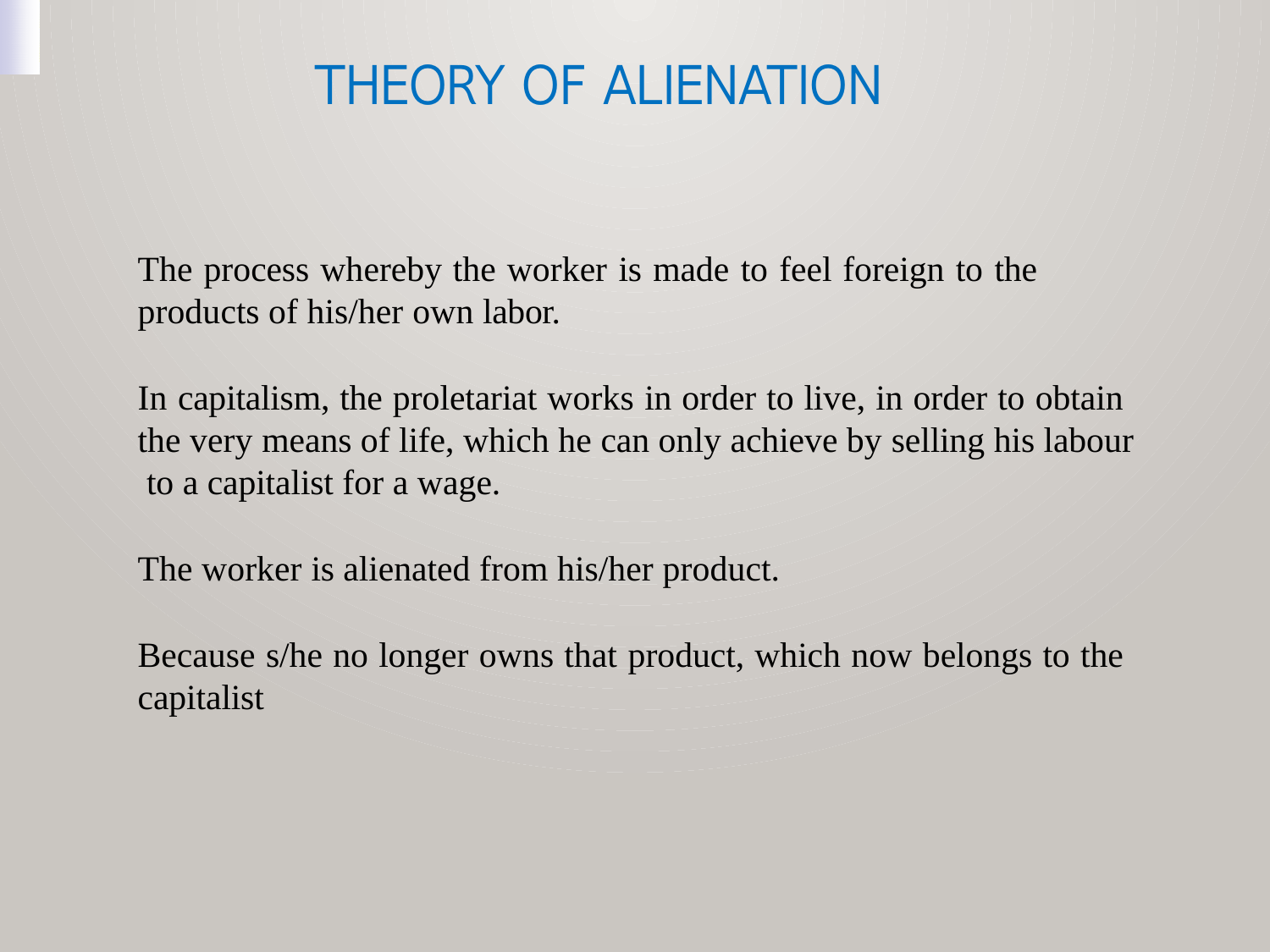

# Theory of Alienation
The process whereby the worker is made to feel foreign to the
products of his/her own labor.

In capitalism, the proletariat works in order to live, in order to obtain  the very means of life, which he can only achieve by selling his labour  to a capitalist for a wage.

The worker is alienated from his/her product.

Because s/he no longer owns that product, which now belongs to the  capitalist